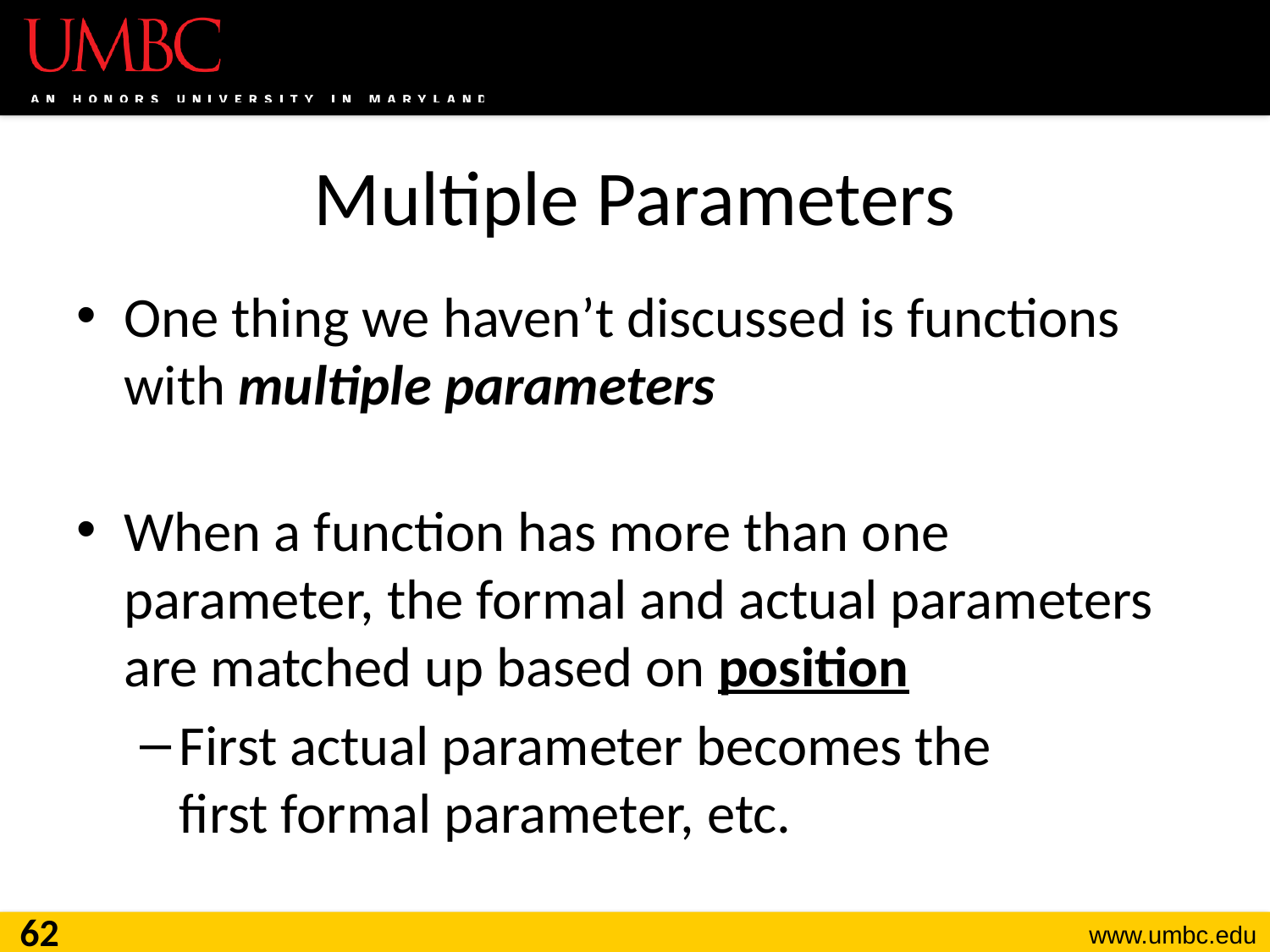

# Multiple Parameters
One thing we haven’t discussed is functions with multiple parameters

When a function has more than one parameter, the formal and actual parameters are matched up based on position
First actual parameter becomes the
first formal parameter, etc.

62